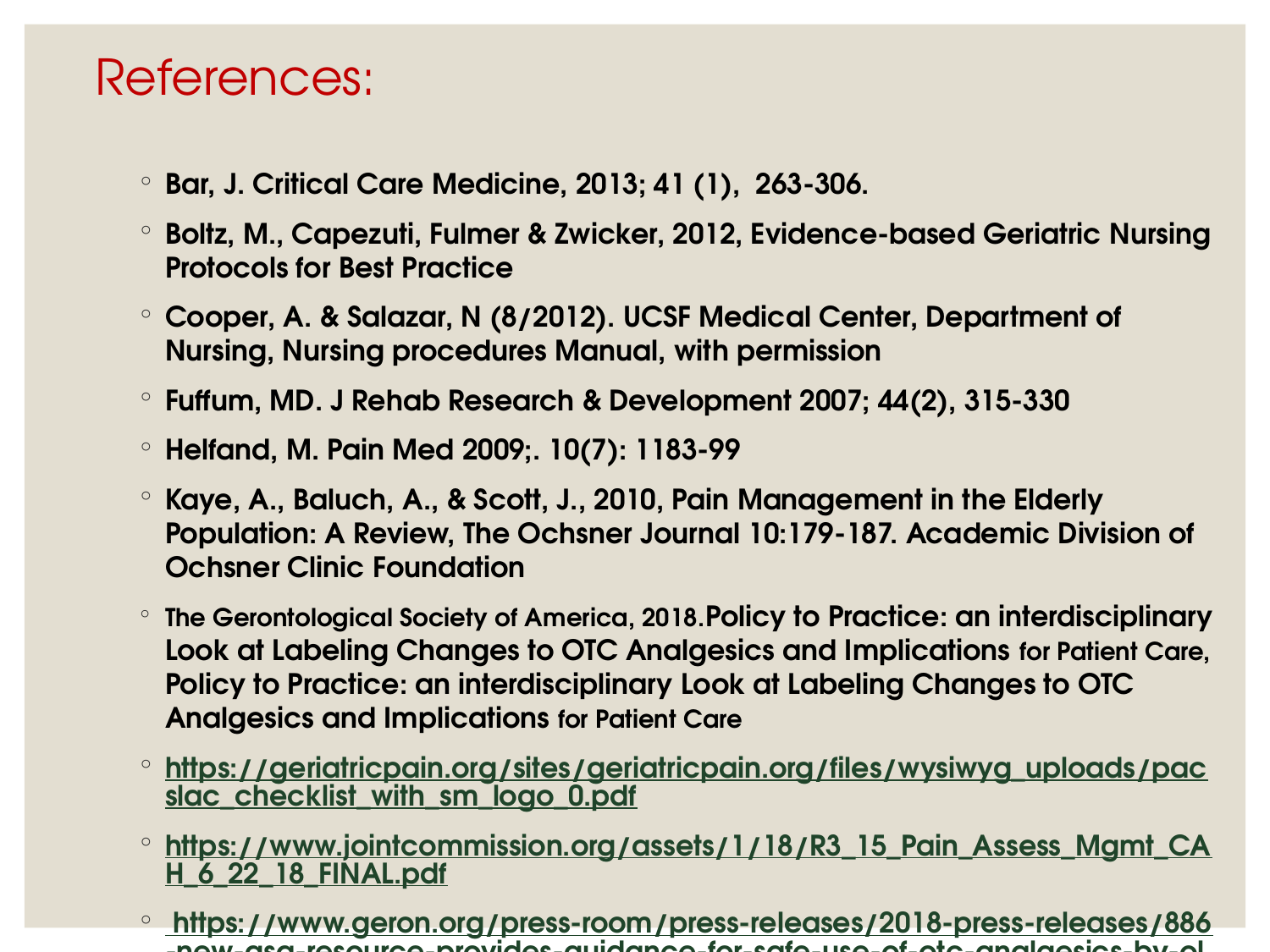

# References:

Bar, J. Critical Care Medicine, 2013; 41 (1),  263-306.
Boltz, M., Capezuti, Fulmer & Zwicker, 2012, Evidence-based Geriatric Nursing Protocols for Best Practice
Cooper, A. & Salazar, N (8/2012). UCSF Medical Center, Department of Nursing, Nursing procedures Manual, with permission
Fuffum, MD. J Rehab Research & Development 2007; 44(2), 315-330
Helfand, M. Pain Med 2009;. 10(7): 1183-99
Kaye, A., Baluch, A., & Scott, J., 2010, Pain Management in the Elderly Population: A Review, The Ochsner Journal 10:179-187. Academic Division of Ochsner Clinic Foundation
The Gerontological Society of America, 2018.Policy to Practice: an interdisciplinary Look at Labeling Changes to OTC Analgesics and Implications for Patient Care, Policy to Practice: an interdisciplinary Look at Labeling Changes to OTC Analgesics and Implications for Patient Care
https://geriatricpain.org/sites/geriatricpain.org/files/wysiwyg_uploads/pacslac_checklist_with_sm_logo_0.pdf
https://www.jointcommission.org/assets/1/18/R3_15_Pain_Assess_Mgmt_CAH_6_22_18_FINAL.pdf
 https://www.geron.org/press-room/press-releases/2018-press-releases/886-new-gsa-resource-provides-guidance-for-safe-use-of-otc-analgesics-by-older-adults